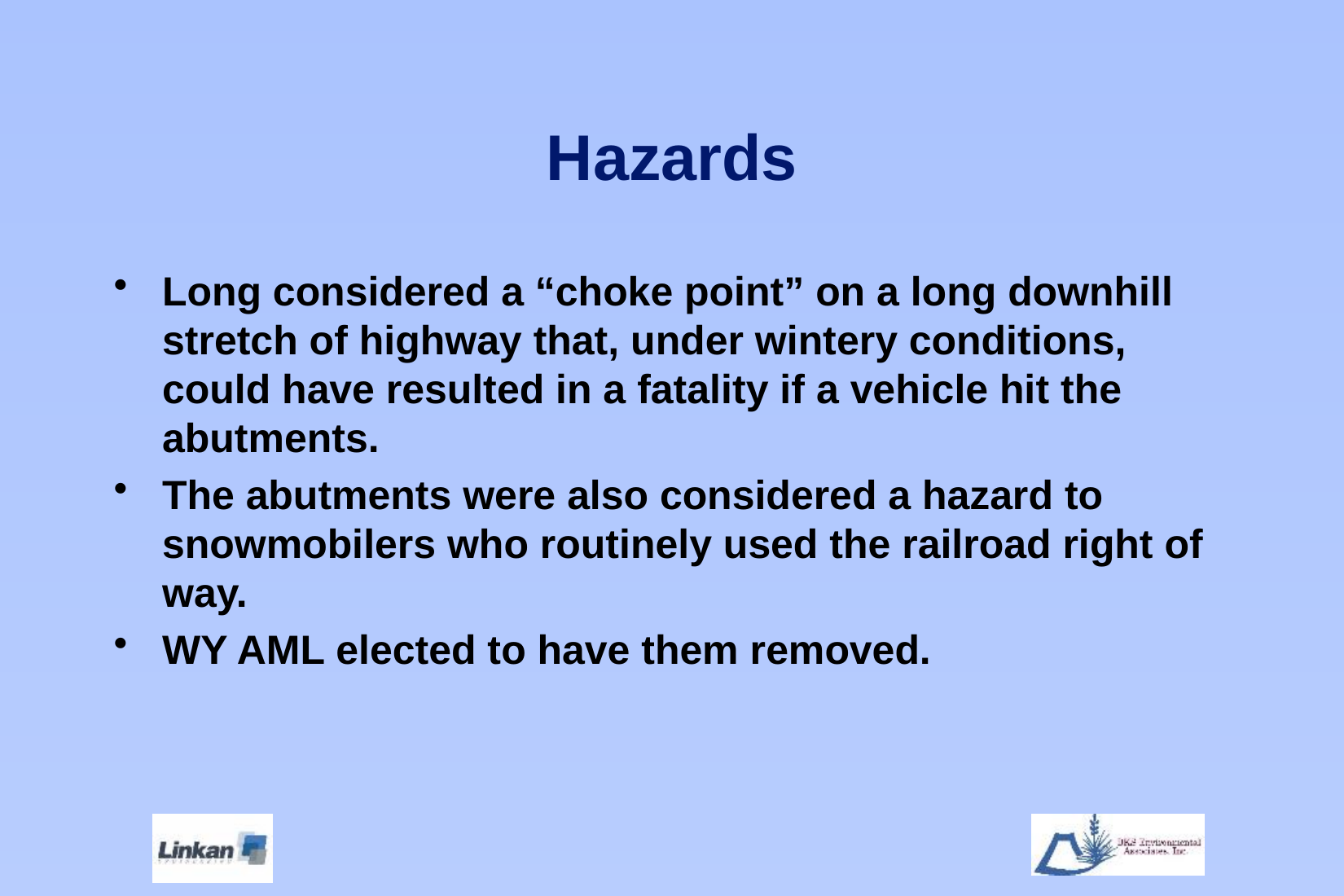

# Hazards
Long considered a “choke point” on a long downhill stretch of highway that, under wintery conditions, could have resulted in a fatality if a vehicle hit the abutments.
The abutments were also considered a hazard to snowmobilers who routinely used the railroad right of way.
WY AML elected to have them removed.